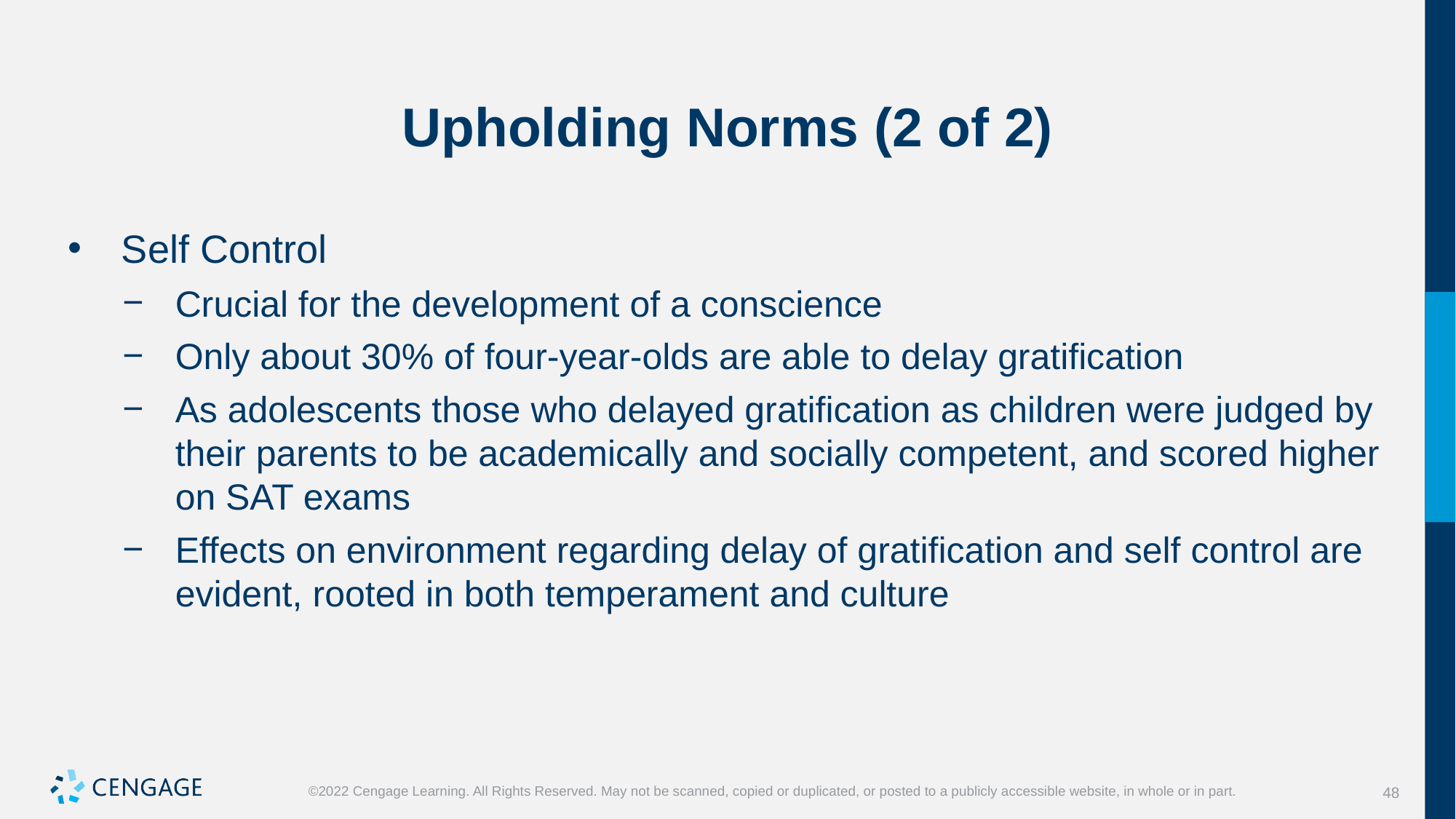

# Upholding Norms (2 of 2)
Self Control
Crucial for the development of a conscience
Only about 30% of four-year-olds are able to delay gratification
As adolescents those who delayed gratification as children were judged by their parents to be academically and socially competent, and scored higher on SAT exams
Effects on environment regarding delay of gratification and self control are evident, rooted in both temperament and culture